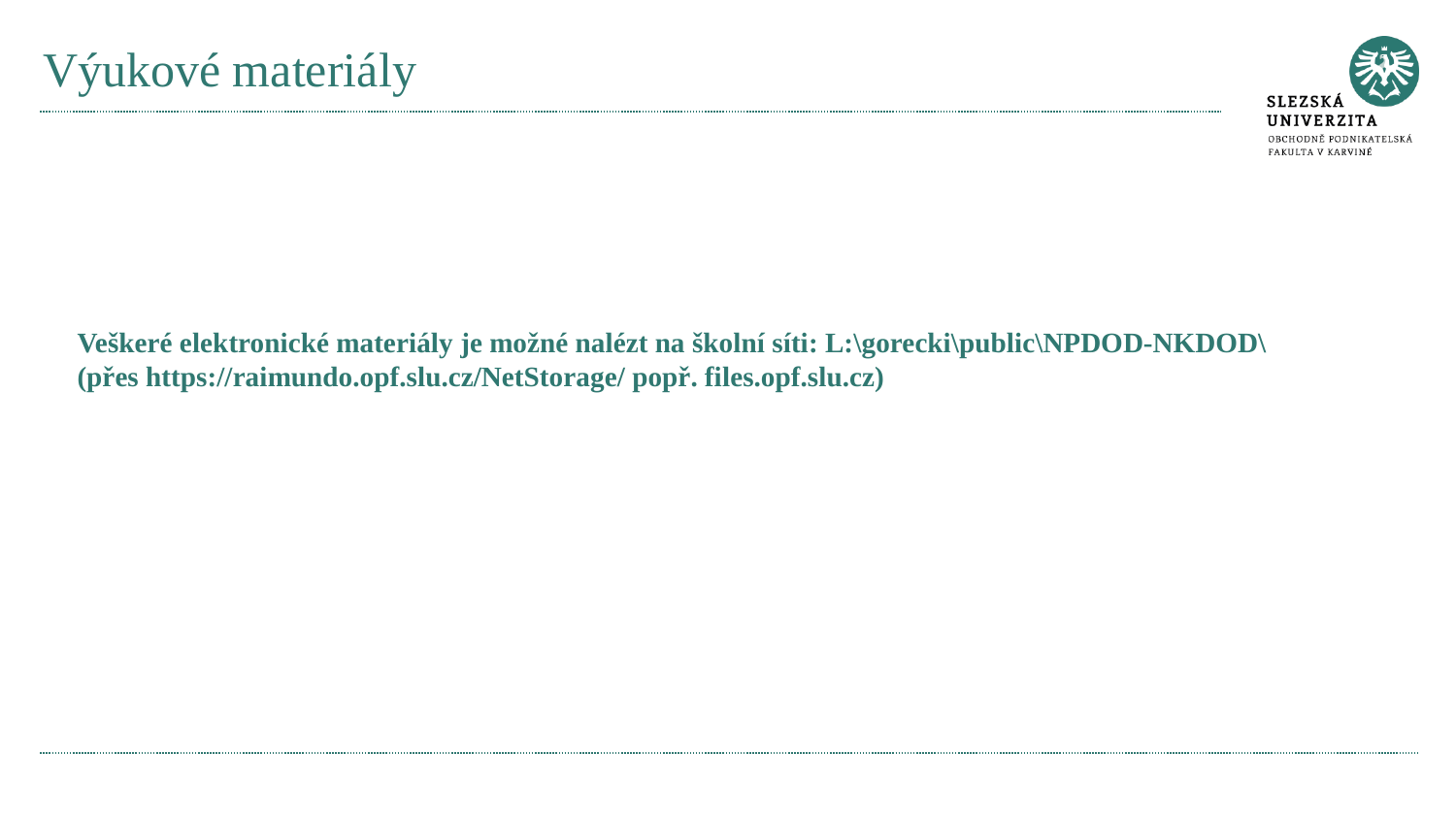

# Výukové materiály
Veškeré elektronické materiály je možné nalézt na školní síti: L:\gorecki\public\NPDOD-NKDOD\
(přes https://raimundo.opf.slu.cz/NetStorage/ popř. files.opf.slu.cz)